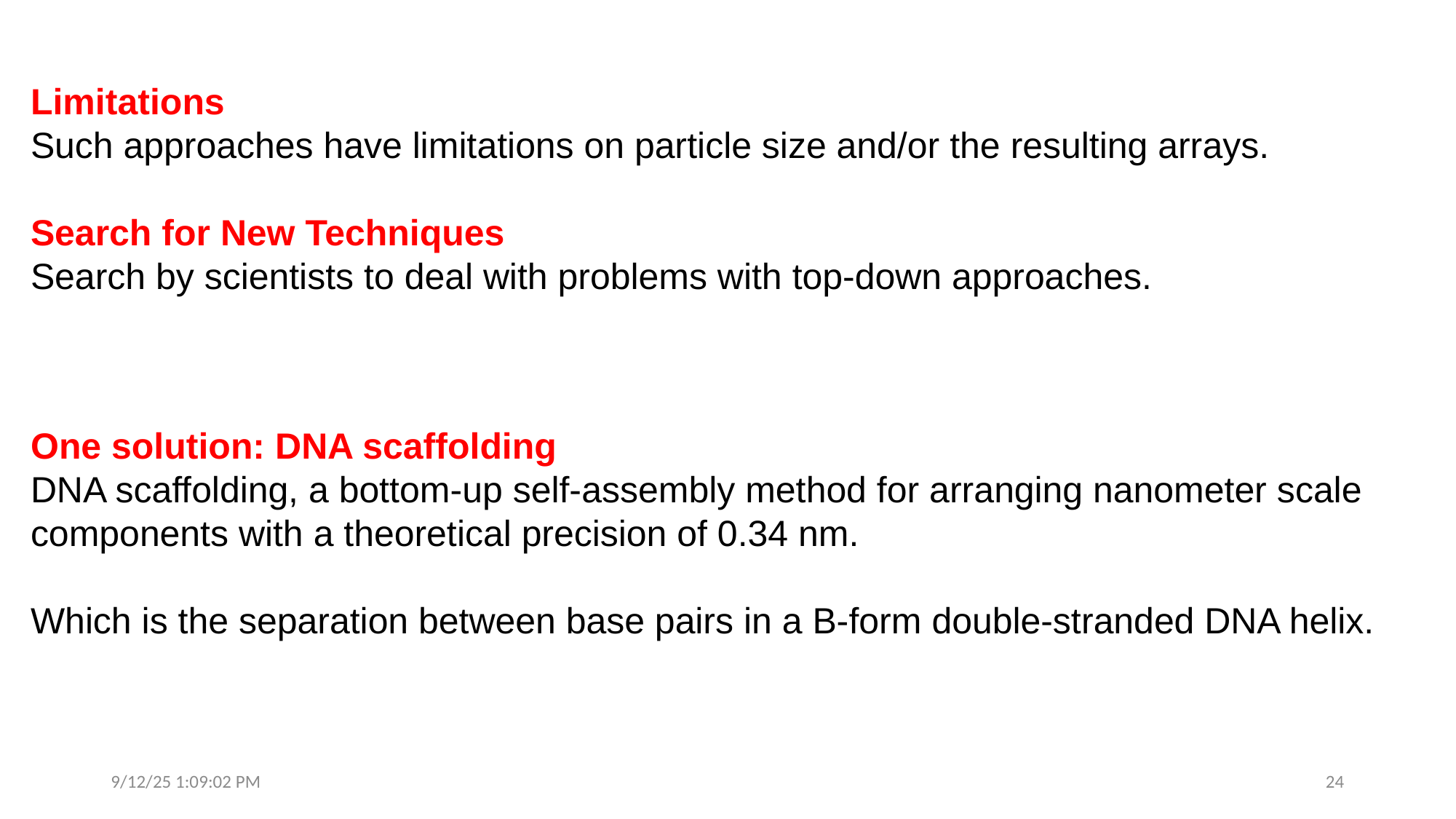

Limitations
Such approaches have limitations on particle size and/or the resulting arrays.

Search for New Techniques
Search by scientists to deal with problems with top-down approaches.
One solution: DNA scaffolding
DNA scaffolding, a bottom-up self-assembly method for arranging nanometer scale components with a theoretical precision of 0.34 nm.

Which is the separation between base pairs in a B-form double-stranded DNA helix.
9/12/25 1:09:02 PM
24